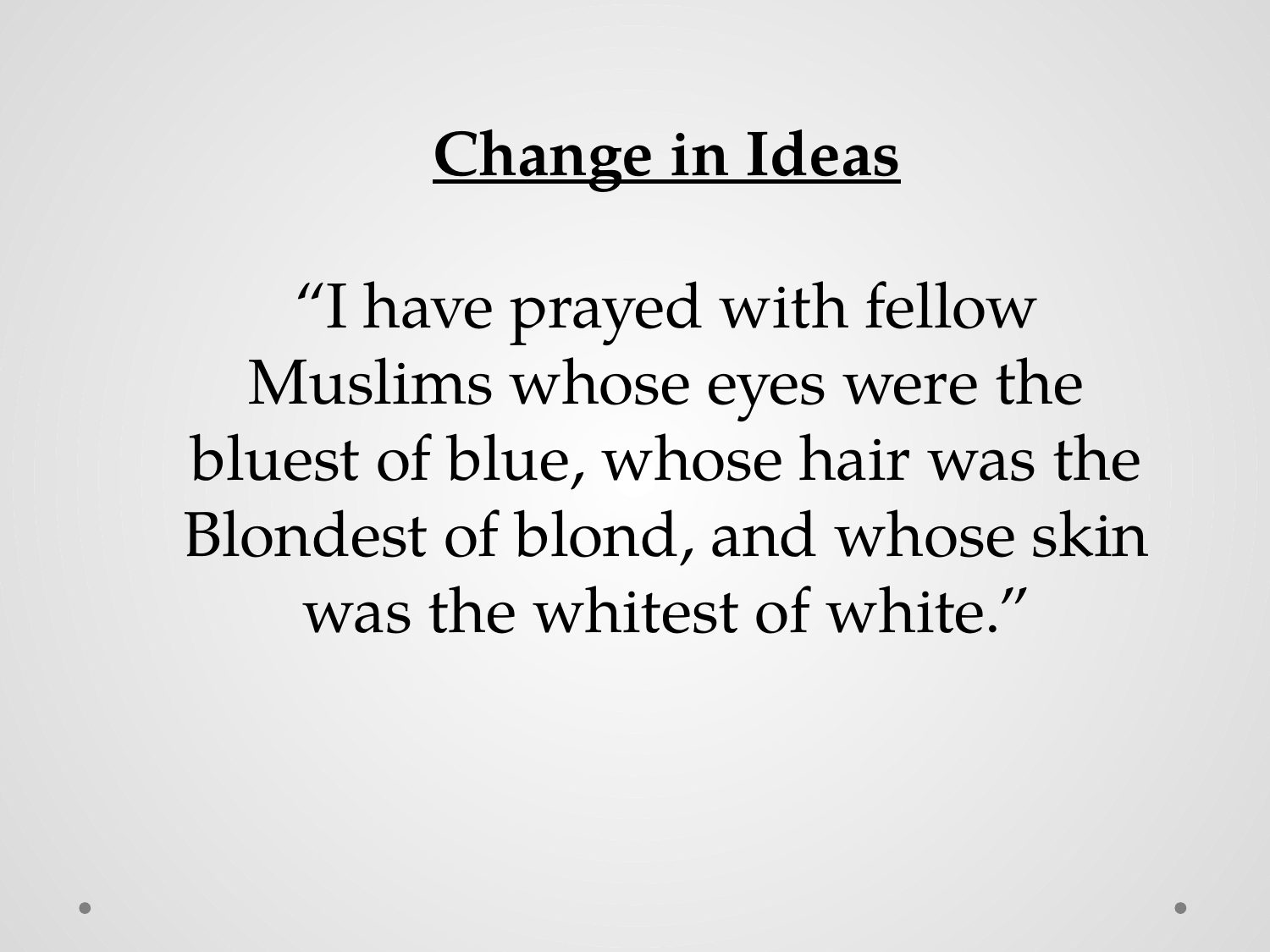

Change in Ideas

“I have prayed with fellow Muslims whose eyes were the bluest of blue, whose hair was the Blondest of blond, and whose skin was the whitest of white.”